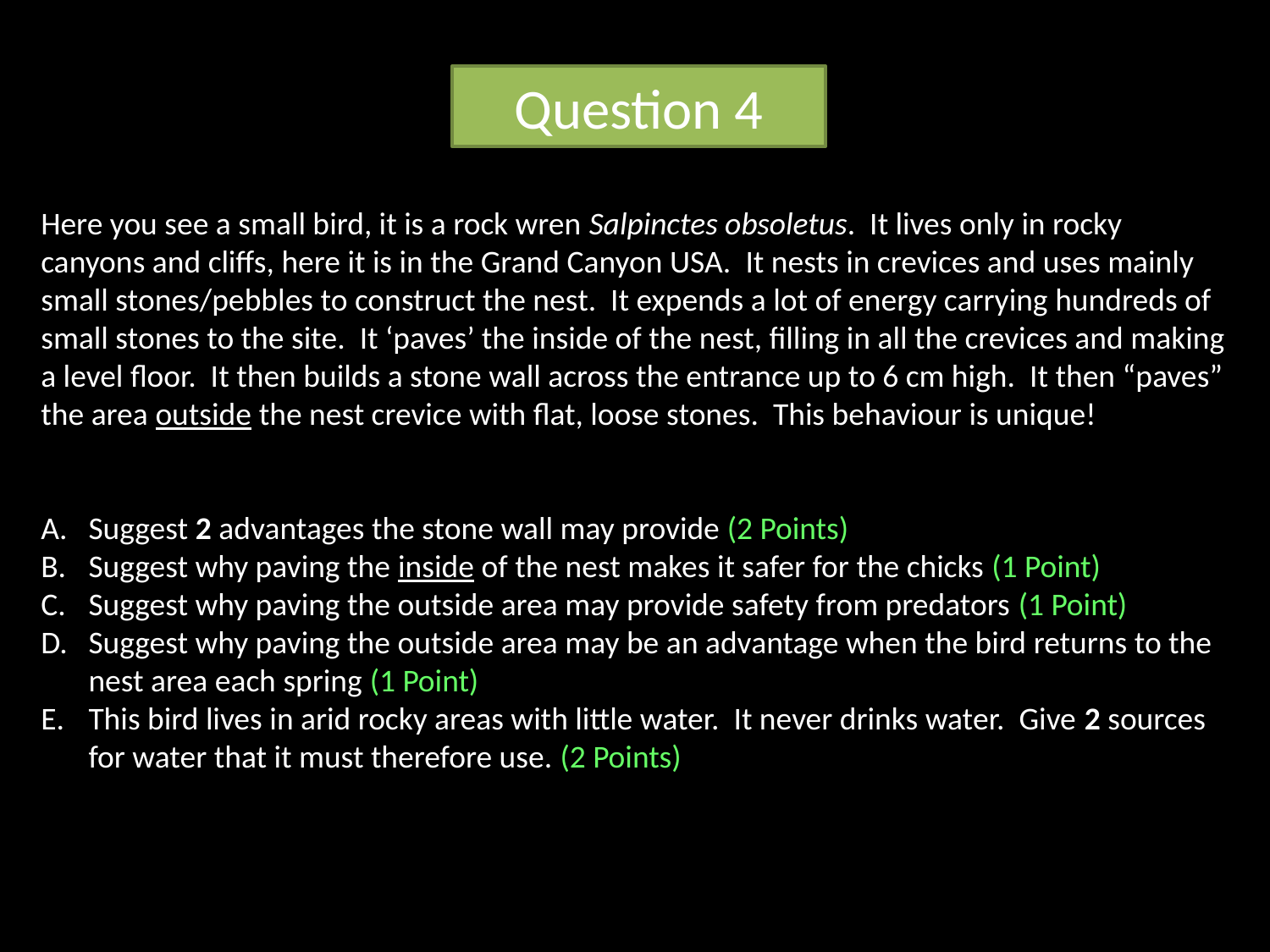

Question 4
Here you see a small bird, it is a rock wren Salpinctes obsoletus.  It lives only in rocky canyons and cliffs, here it is in the Grand Canyon USA.  It nests in crevices and uses mainly small stones/pebbles to construct the nest.  It expends a lot of energy carrying hundreds of small stones to the site.  It ‘paves’ the inside of the nest, filling in all the crevices and making a level floor.  It then builds a stone wall across the entrance up to 6 cm high.  It then “paves” the area outside the nest crevice with flat, loose stones.  This behaviour is unique!

Suggest 2 advantages the stone wall may provide (2 Points)
Suggest why paving the inside of the nest makes it safer for the chicks (1 Point)
Suggest why paving the outside area may provide safety from predators (1 Point)
Suggest why paving the outside area may be an advantage when the bird returns to the nest area each spring (1 Point)
This bird lives in arid rocky areas with little water.  It never drinks water.  Give 2 sources for water that it must therefore use. (2 Points)